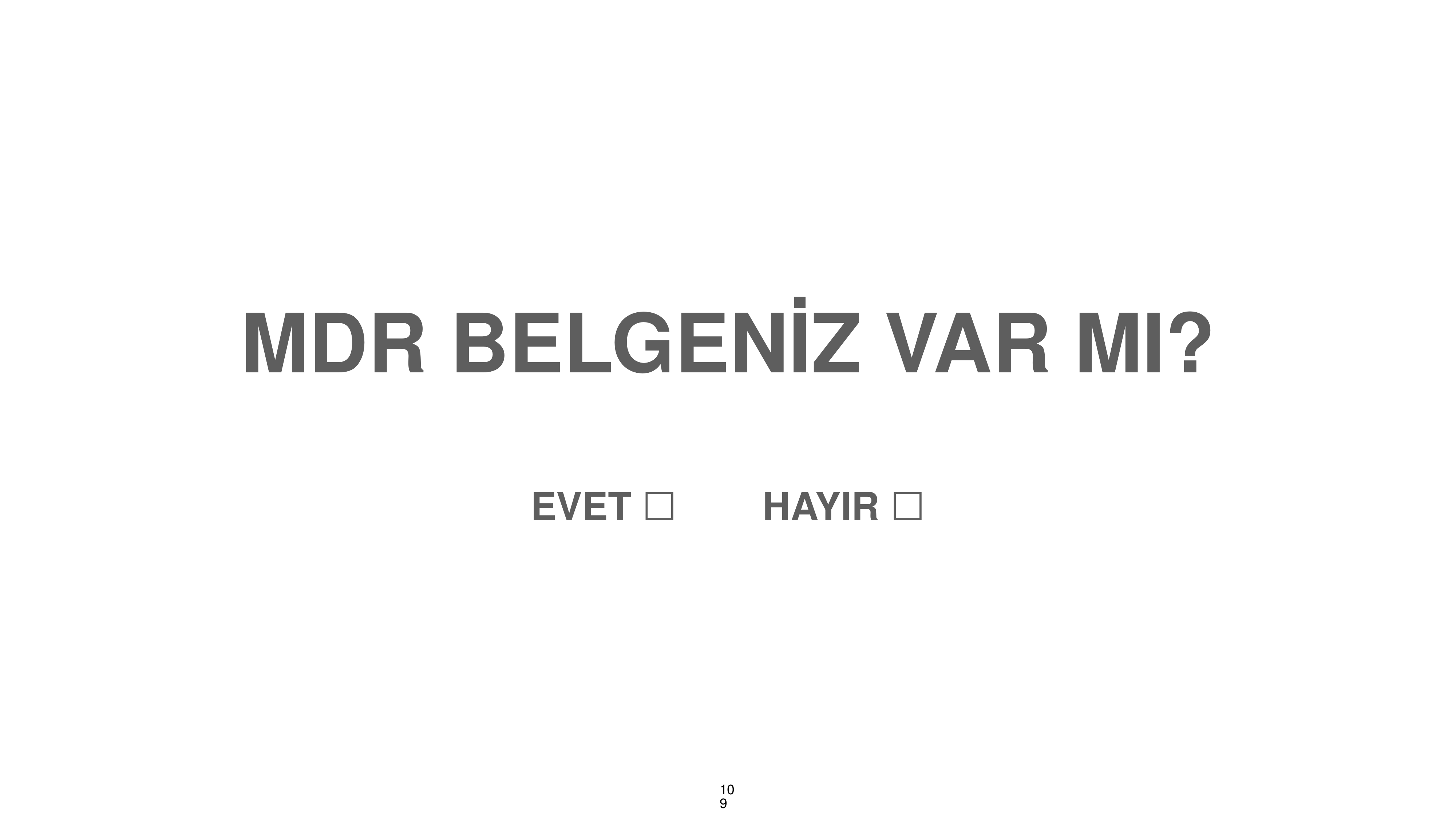

MDR BELGENİZ VAR MI?

EVET ☐        HAYIR ☐
109